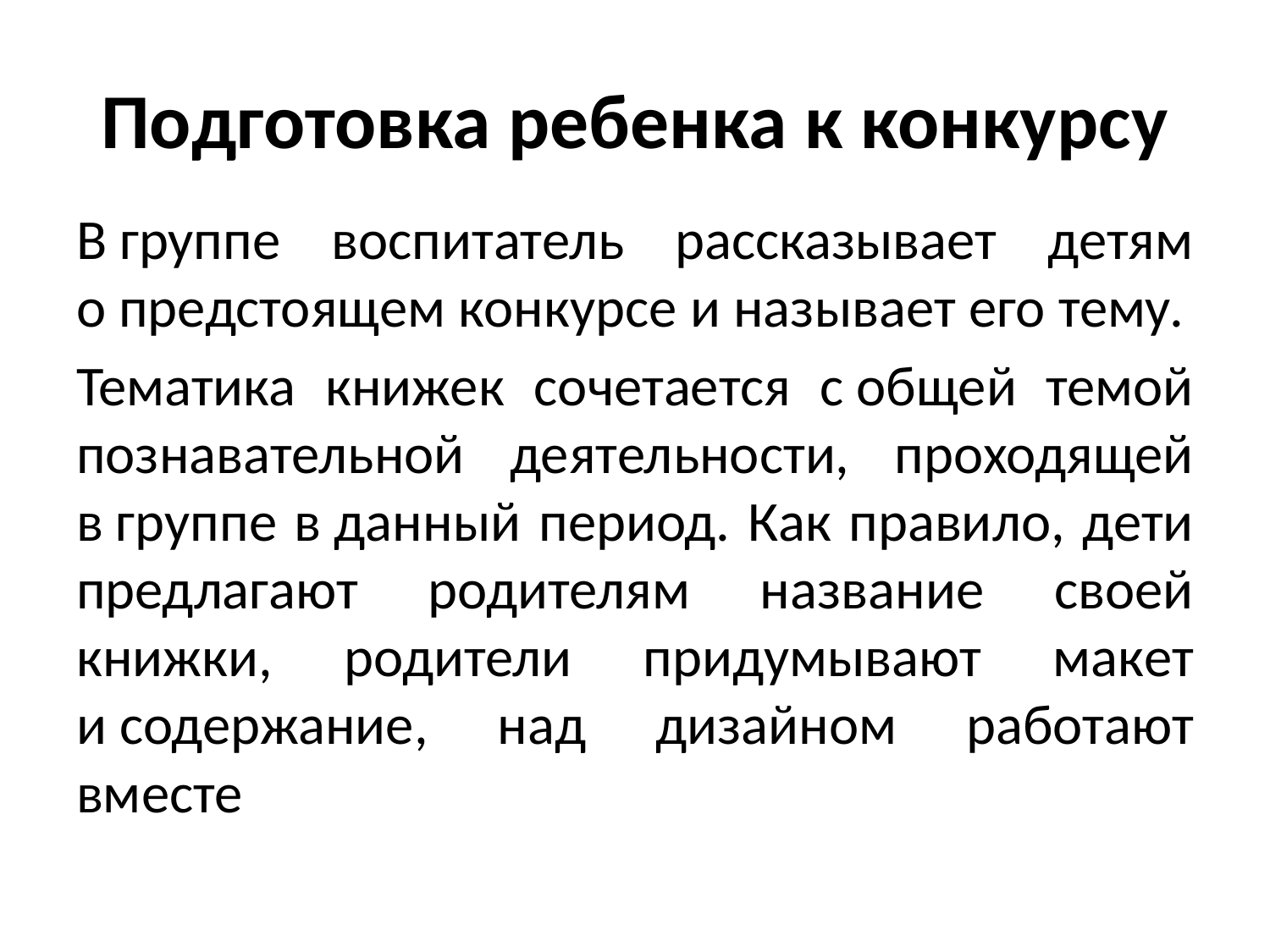

# Подготовка ребенка к конкурсу
В группе воспитатель рассказывает детям о предстоящем конкурсе и называет его тему.
Тематика книжек сочетается с общей темой познавательной деятельности, проходящей в группе в данный период. Как правило, дети предлагают родителям название своей книжки, родители придумывают макет и содержание, над дизайном работают вместе